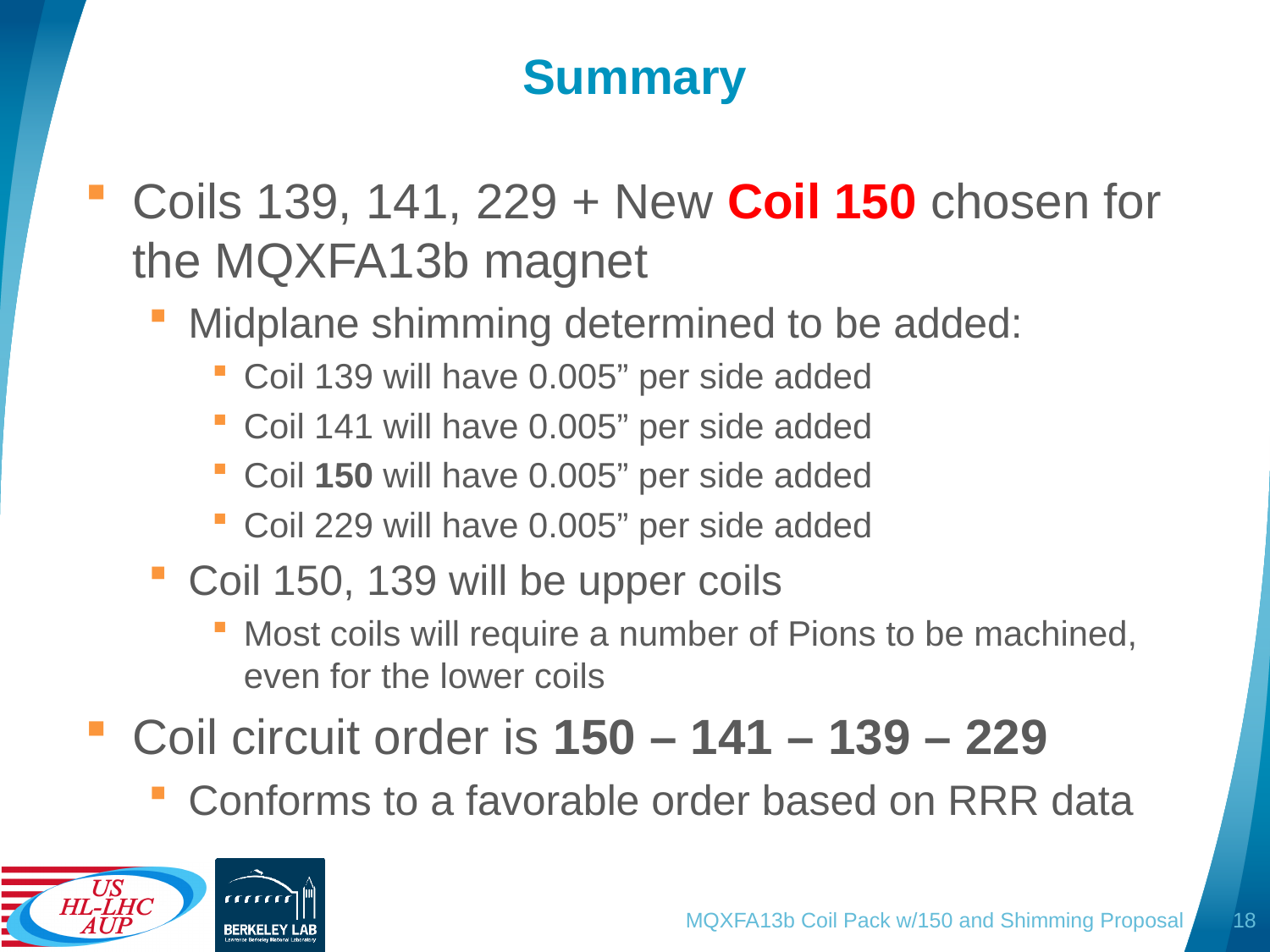

# Summary
Coils 139, 141, 229 + New Coil 150 chosen for the MQXFA13b magnet
Midplane shimming determined to be added:
Coil 139 will have 0.005” per side added
Coil 141 will have 0.005” per side added
Coil 150 will have 0.005” per side added
Coil 229 will have 0.005” per side added
Coil 150, 139 will be upper coils
Most coils will require a number of Pions to be machined, even for the lower coils
Coil circuit order is 150 – 141 – 139 – 229
Conforms to a favorable order based on RRR data
MQXFA13b Coil Pack w/150 and Shimming Proposal
18